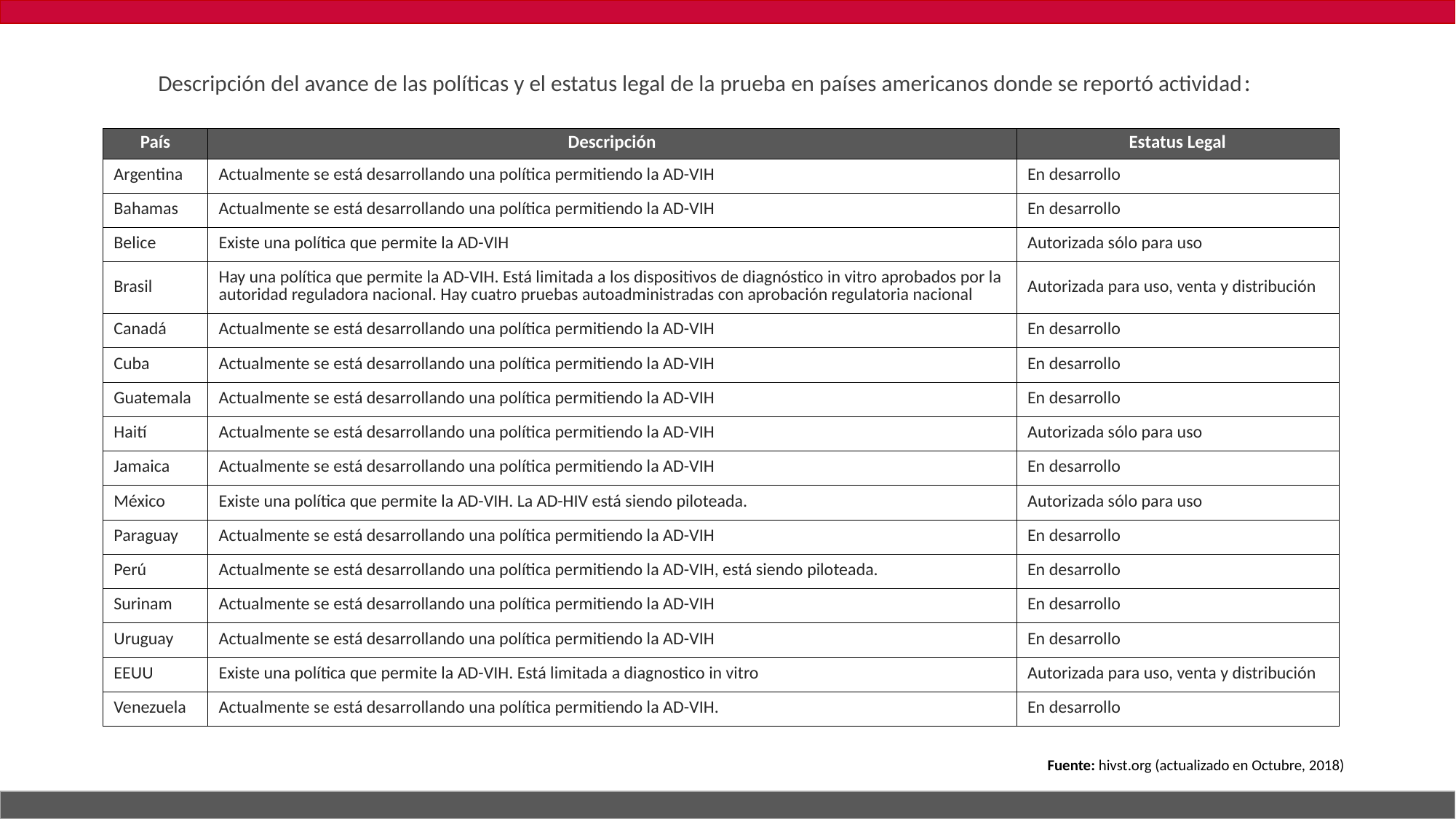

Descripción del avance de las políticas y el estatus legal de la prueba en países americanos donde se reportó actividad:
| País | Descripción | Estatus Legal |
| --- | --- | --- |
| Argentina | Actualmente se está desarrollando una política permitiendo la AD-VIH | En desarrollo |
| Bahamas | Actualmente se está desarrollando una política permitiendo la AD-VIH | En desarrollo |
| Belice | Existe una política que permite la AD-VIH | Autorizada sólo para uso |
| Brasil | Hay una política que permite la AD-VIH. Está limitada a los dispositivos de diagnóstico in vitro aprobados por la autoridad reguladora nacional. Hay cuatro pruebas autoadministradas con aprobación regulatoria nacional | Autorizada para uso, venta y distribución |
| Canadá | Actualmente se está desarrollando una política permitiendo la AD-VIH | En desarrollo |
| Cuba | Actualmente se está desarrollando una política permitiendo la AD-VIH | En desarrollo |
| Guatemala | Actualmente se está desarrollando una política permitiendo la AD-VIH | En desarrollo |
| Haití | Actualmente se está desarrollando una política permitiendo la AD-VIH | Autorizada sólo para uso |
| Jamaica | Actualmente se está desarrollando una política permitiendo la AD-VIH | En desarrollo |
| México | Existe una política que permite la AD-VIH. La AD-HIV está siendo piloteada. | Autorizada sólo para uso |
| Paraguay | Actualmente se está desarrollando una política permitiendo la AD-VIH | En desarrollo |
| Perú | Actualmente se está desarrollando una política permitiendo la AD-VIH, está siendo piloteada. | En desarrollo |
| Surinam | Actualmente se está desarrollando una política permitiendo la AD-VIH | En desarrollo |
| Uruguay | Actualmente se está desarrollando una política permitiendo la AD-VIH | En desarrollo |
| EEUU | Existe una política que permite la AD-VIH. Está limitada a diagnostico in vitro | Autorizada para uso, venta y distribución |
| Venezuela | Actualmente se está desarrollando una política permitiendo la AD-VIH. | En desarrollo |
Fuente: hivst.org (actualizado en Octubre, 2018)